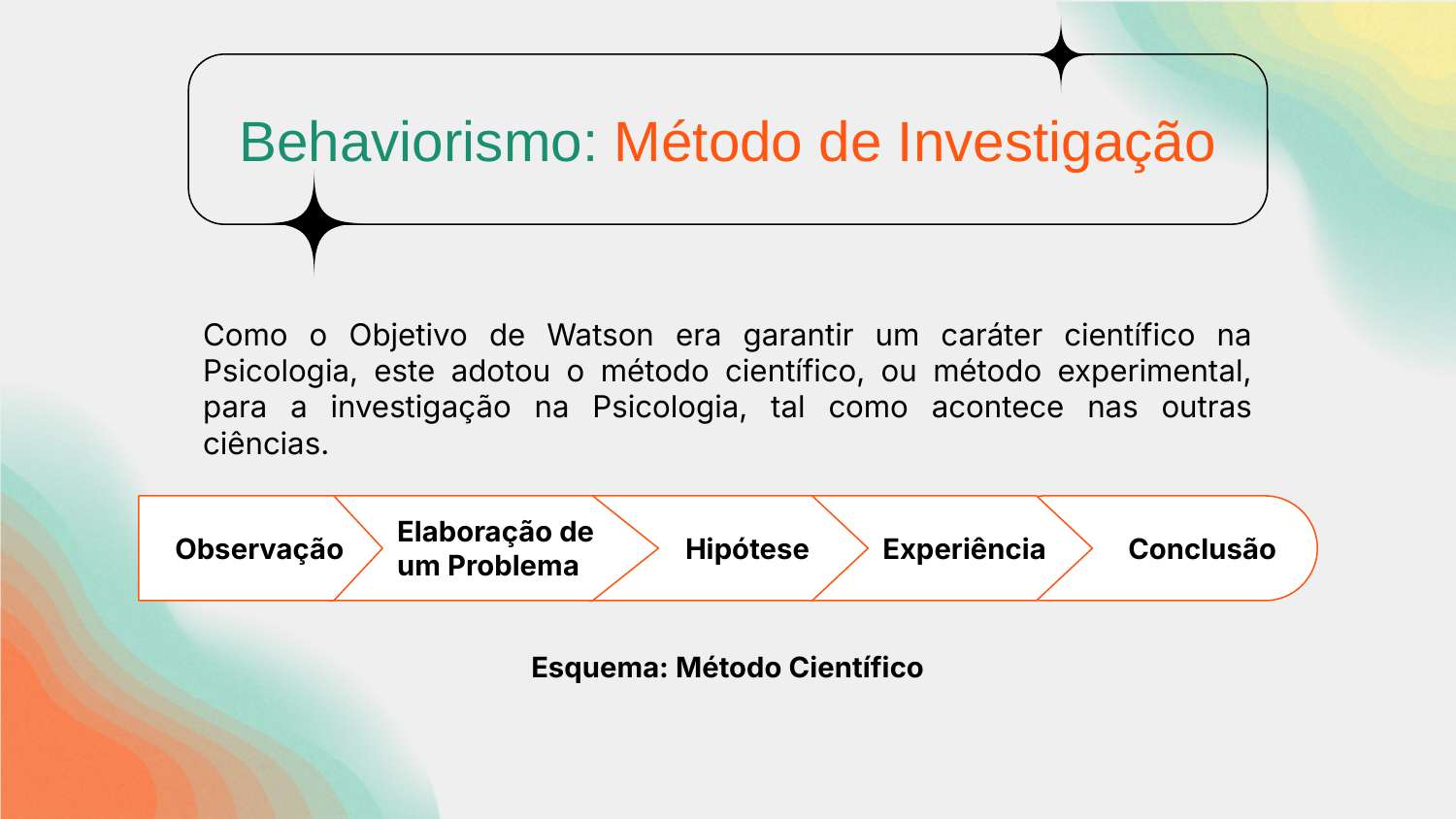

# Behaviorismo: Método de Investigação

Como o Objetivo de Watson era garantir um caráter científico na Psicologia, este adotou o método científico, ou método experimental, para a investigação na Psicologia, tal como acontece nas outras ciências.

Elaboração de um Problema
Observação
Hipótese
Experiência
Conclusão
Esquema: Método Científico